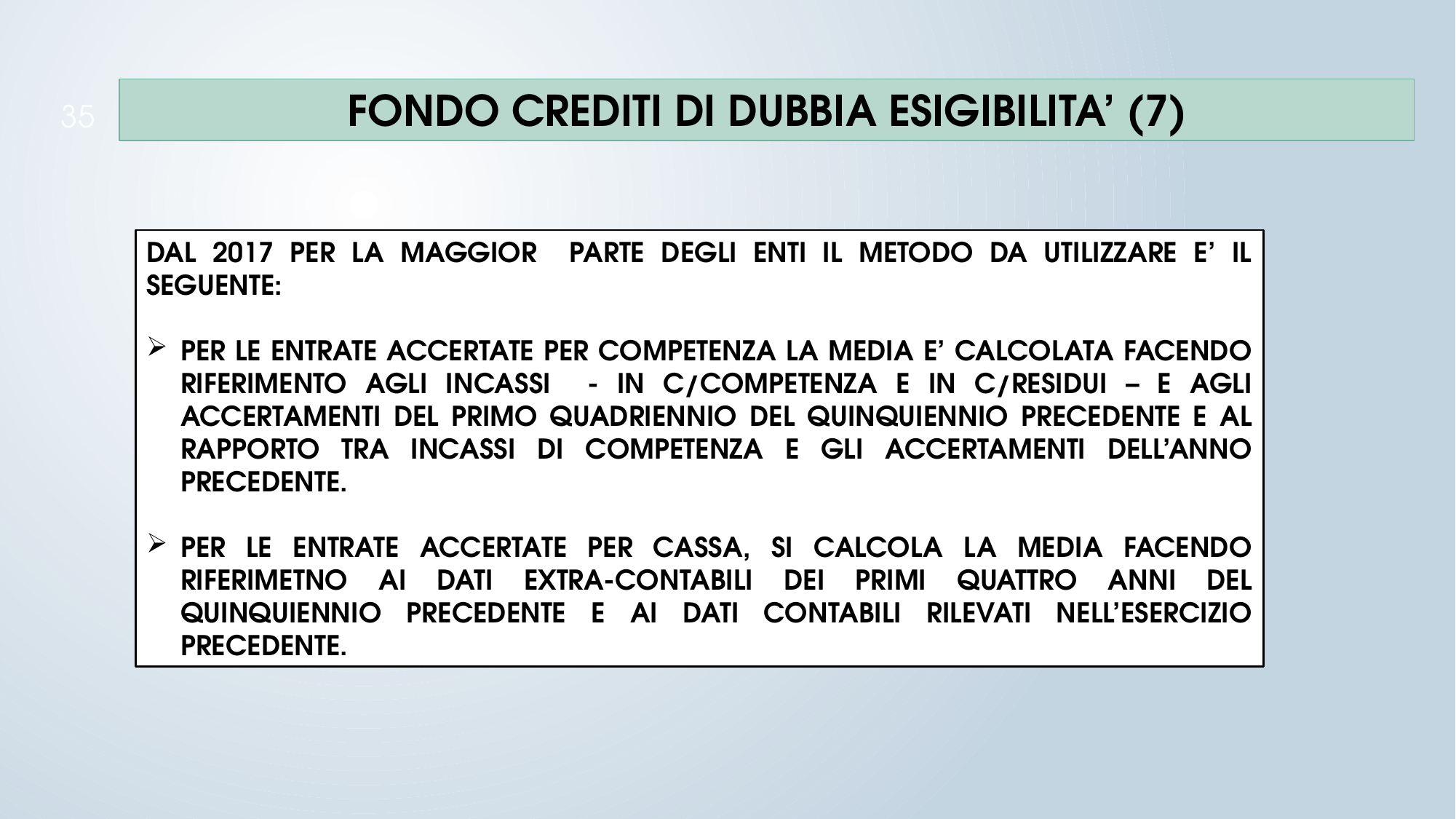

FONDO CREDITI DI DUBBIA ESIGIBILITA’ (7)
FONDO CREDITI DI DUBBIA ESIGIBILITA’ (7)
35
DAL 2017 PER LA MAGGIOR  PARTE DEGLI ENTI IL METODO DA UTILIZZARE E’ IL SEGUENTE:

PER LE ENTRATE ACCERTATE PER COMPETENZA LA MEDIA E’ CALCOLATA FACENDO RIFERIMENTO AGLI INCASSI  - IN C/COMPETENZA E IN C/RESIDUI – E AGLI ACCERTAMENTI DEL PRIMO QUADRIENNIO DEL QUINQUIENNIO PRECEDENTE E AL RAPPORTO TRA INCASSI DI COMPETENZA E GLI ACCERTAMENTI DELL’ANNO PRECEDENTE.

PER LE ENTRATE ACCERTATE PER CASSA, SI CALCOLA LA MEDIA FACENDO RIFERIMETNO AI DATI EXTRA-CONTABILI DEI PRIMI QUATTRO ANNI DEL QUINQUIENNIO PRECEDENTE E AI DATI CONTABILI RILEVATI NELL’ESERCIZIO PRECEDENTE.